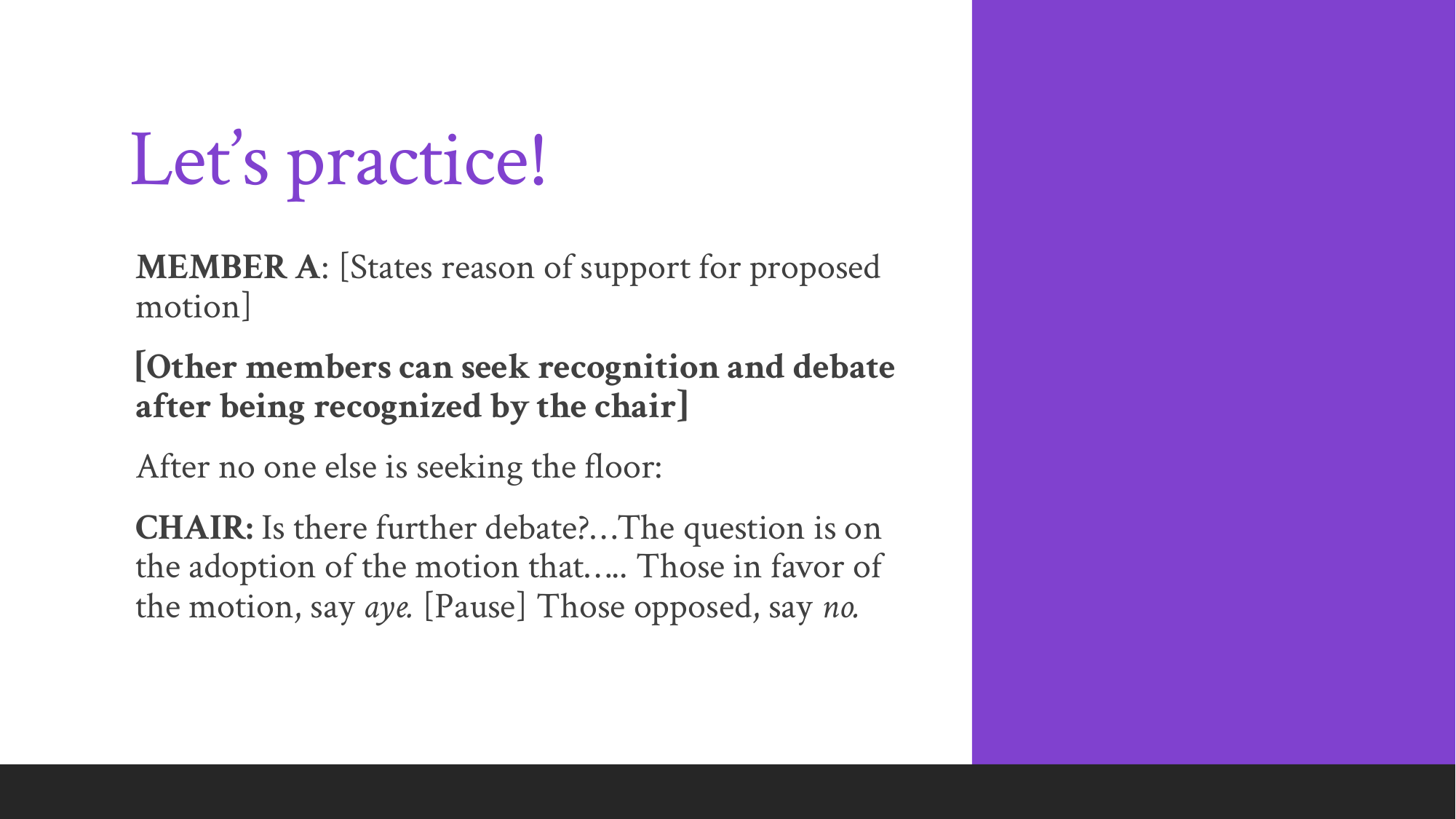

# Let’s practice!
MEMBER A: [States reason of support for proposed motion]
[Other members can seek recognition and debate after being recognized by the chair]
After no one else is seeking the floor:
CHAIR: Is there further debate?…The question is on the adoption of the motion that….. Those in favor of the motion, say aye. [Pause] Those opposed, say no.